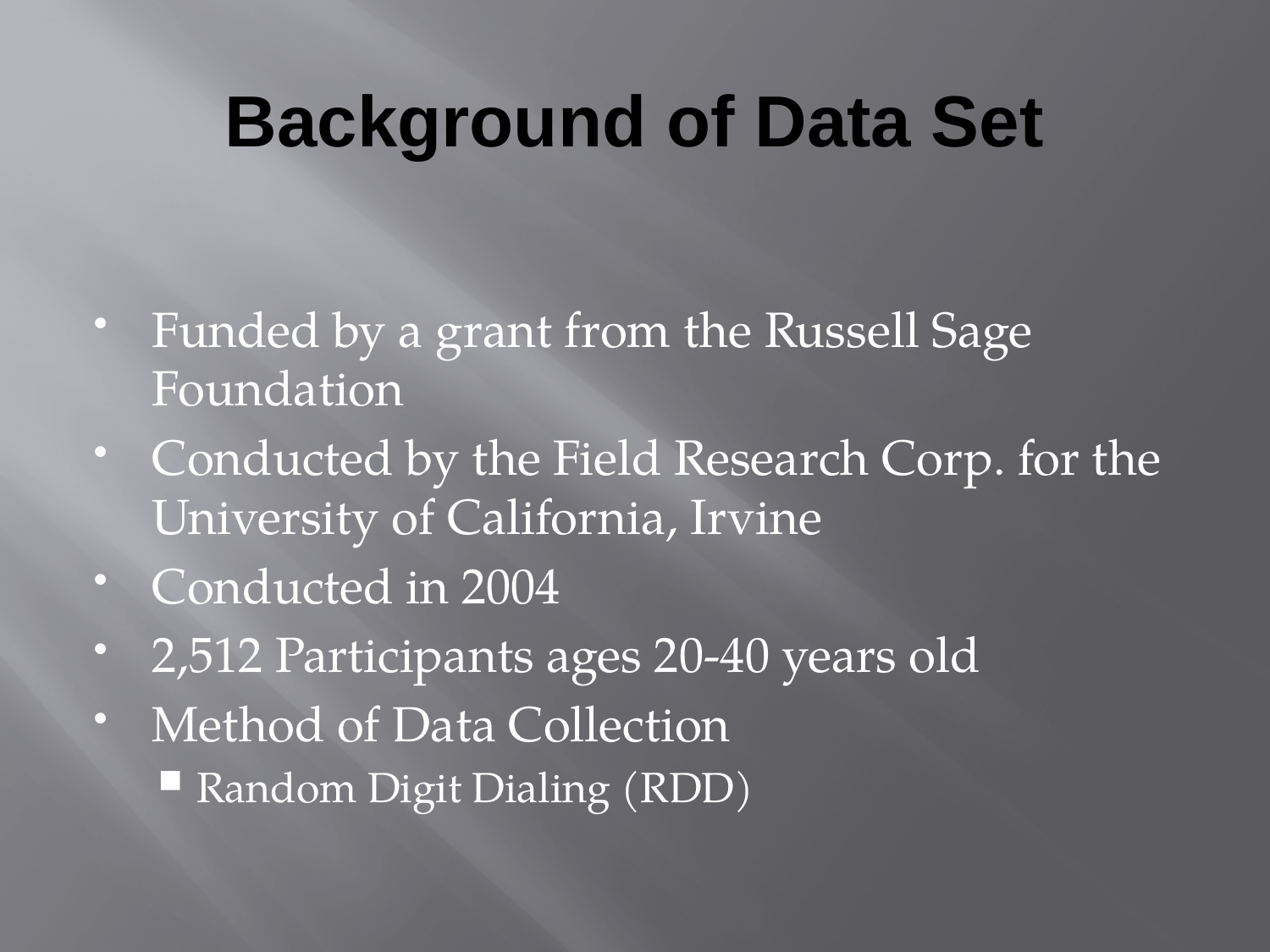

# Background of Data Set

Funded by a grant from the Russell Sage Foundation
Conducted by the Field Research Corp. for the University of California, Irvine
Conducted in 2004
2,512 Participants ages 20-40 years old
Method of Data Collection
Random Digit Dialing (RDD)